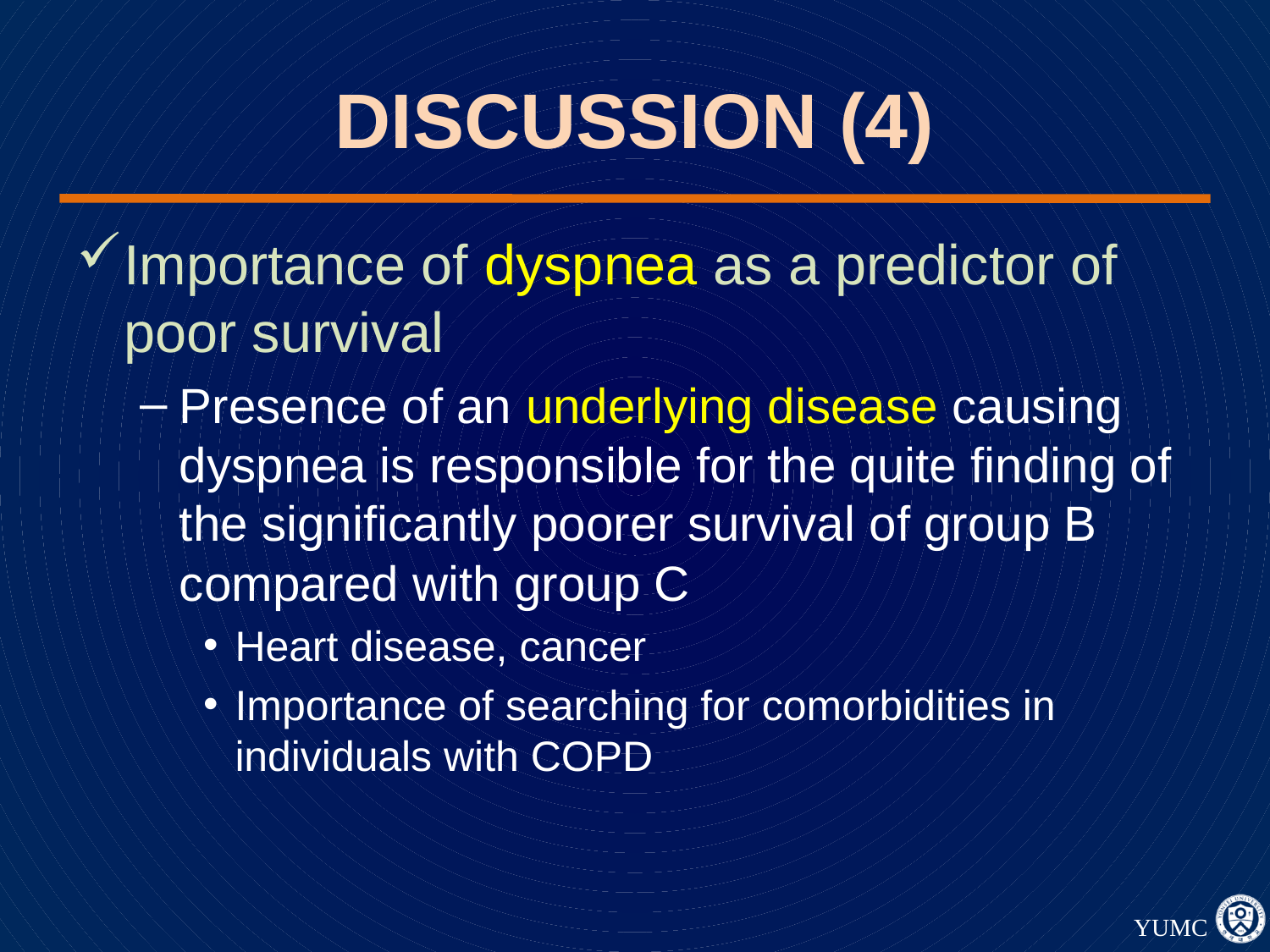

# DISCUSSION (4)
Importance of dyspnea as a predictor of poor survival
Presence of an underlying disease causing dyspnea is responsible for the quite finding of the significantly poorer survival of group B compared with group C
Heart disease, cancer
Importance of searching for comorbidities in individuals with COPD